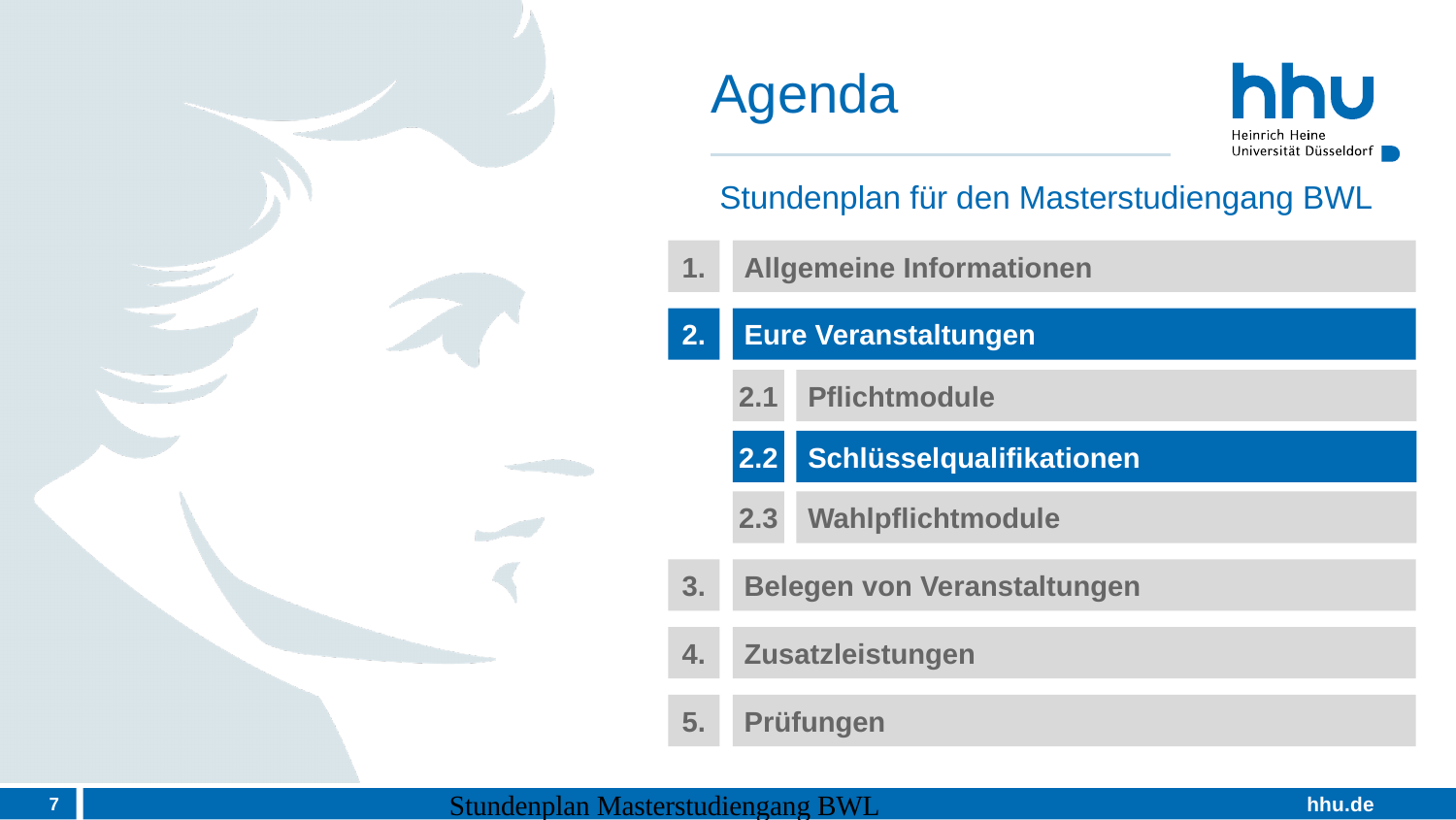

# Agenda
 Stundenplan für den Masterstudiengang BWL
1.
Allgemeine Informationen
2.
Eure Veranstaltungen
2.1
Pflichtmodule
2.2
Schlüsselqualifikationen
2.3
Wahlpflichtmodule
3.
Belegen von Veranstaltungen
4.
Zusatzleistungen
5.
Prüfungen
7
Stundenplan Masterstudiengang BWL